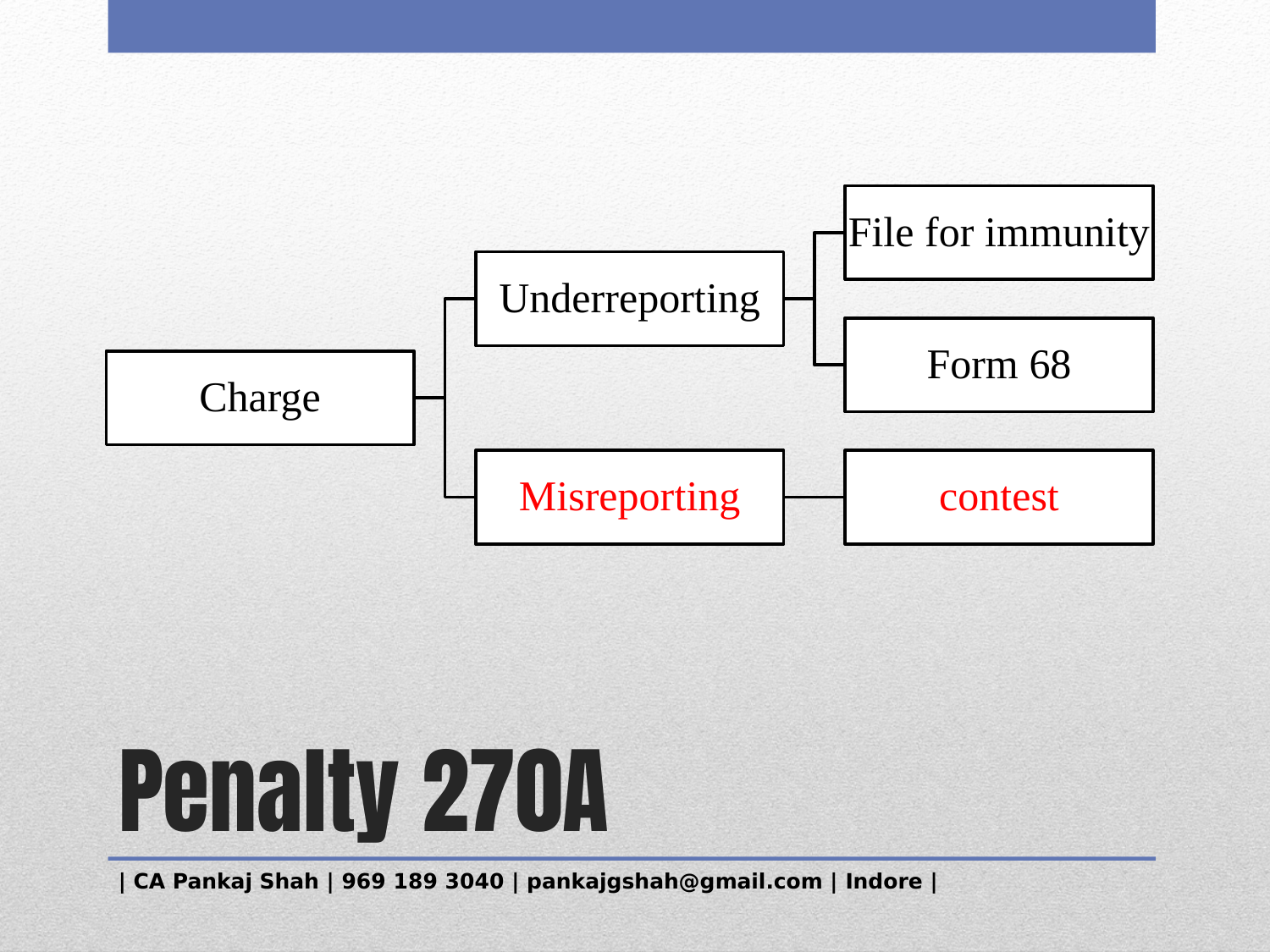

Charge
Underreporting
File for immunity
Form 68
Misreporting
contest
# Penalty 270A
| CA Pankaj Shah | 969 189 3040 | pankajgshah@gmail.com | Indore |